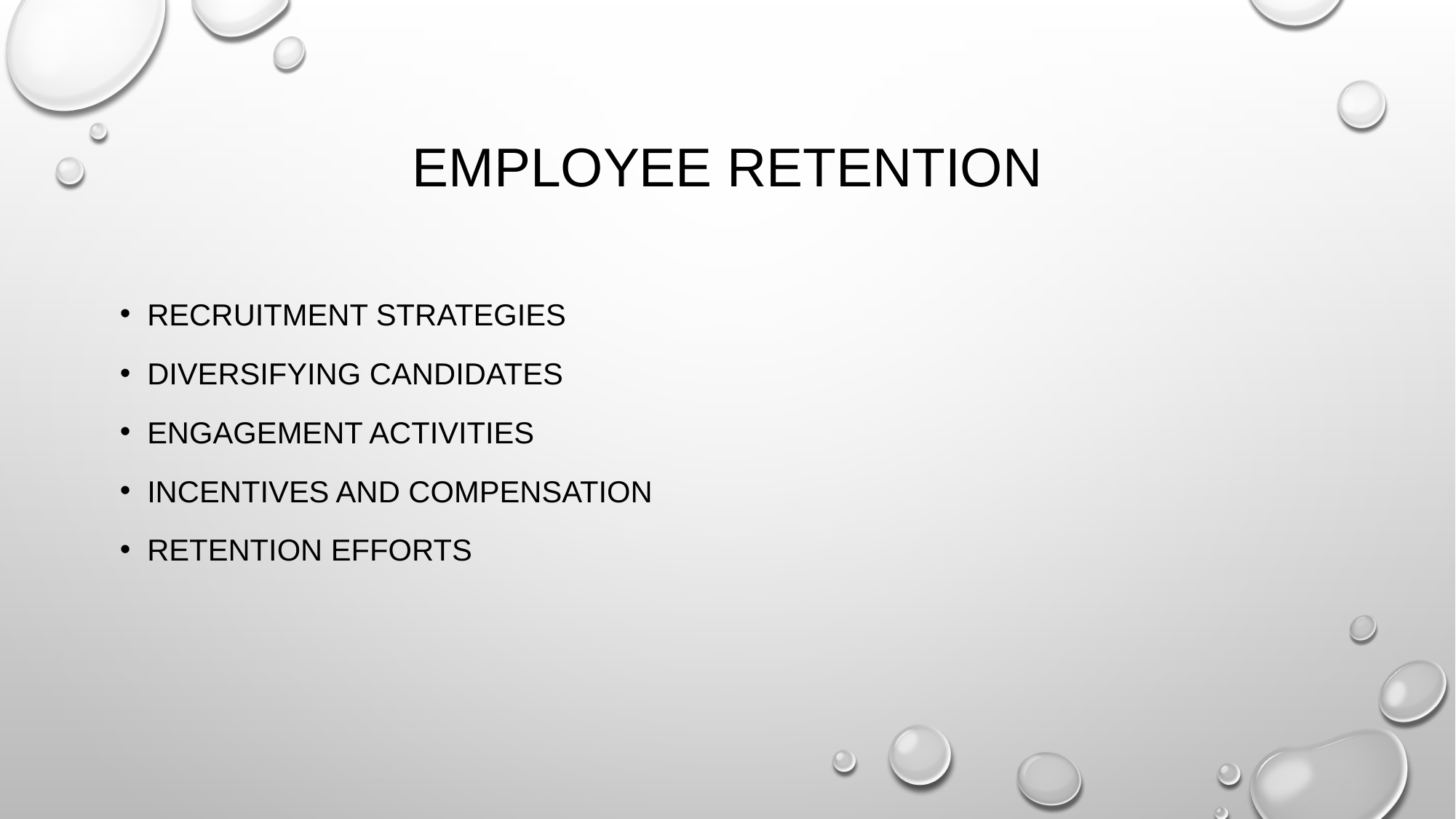

# employee Retention
Recruitment strategies
Diversifying candidates
Engagement activities
Incentives and compensation
Retention efforts